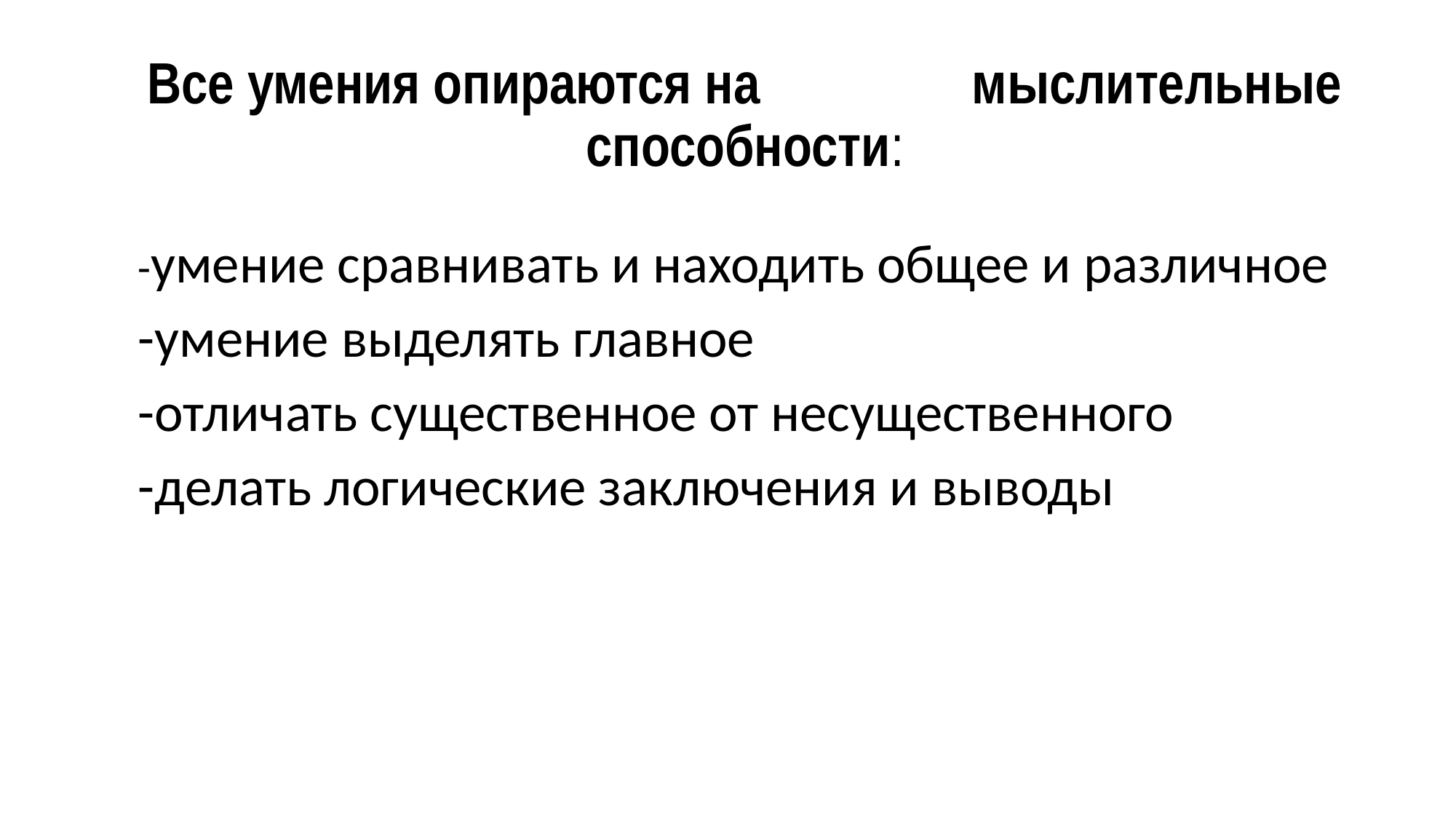

# Все умения опираются на                мыслительные способности:
-умение сравнивать и находить общее и различное
-умение выделять главное
-отличать существенное от несущественного
-делать логические заключения и выводы